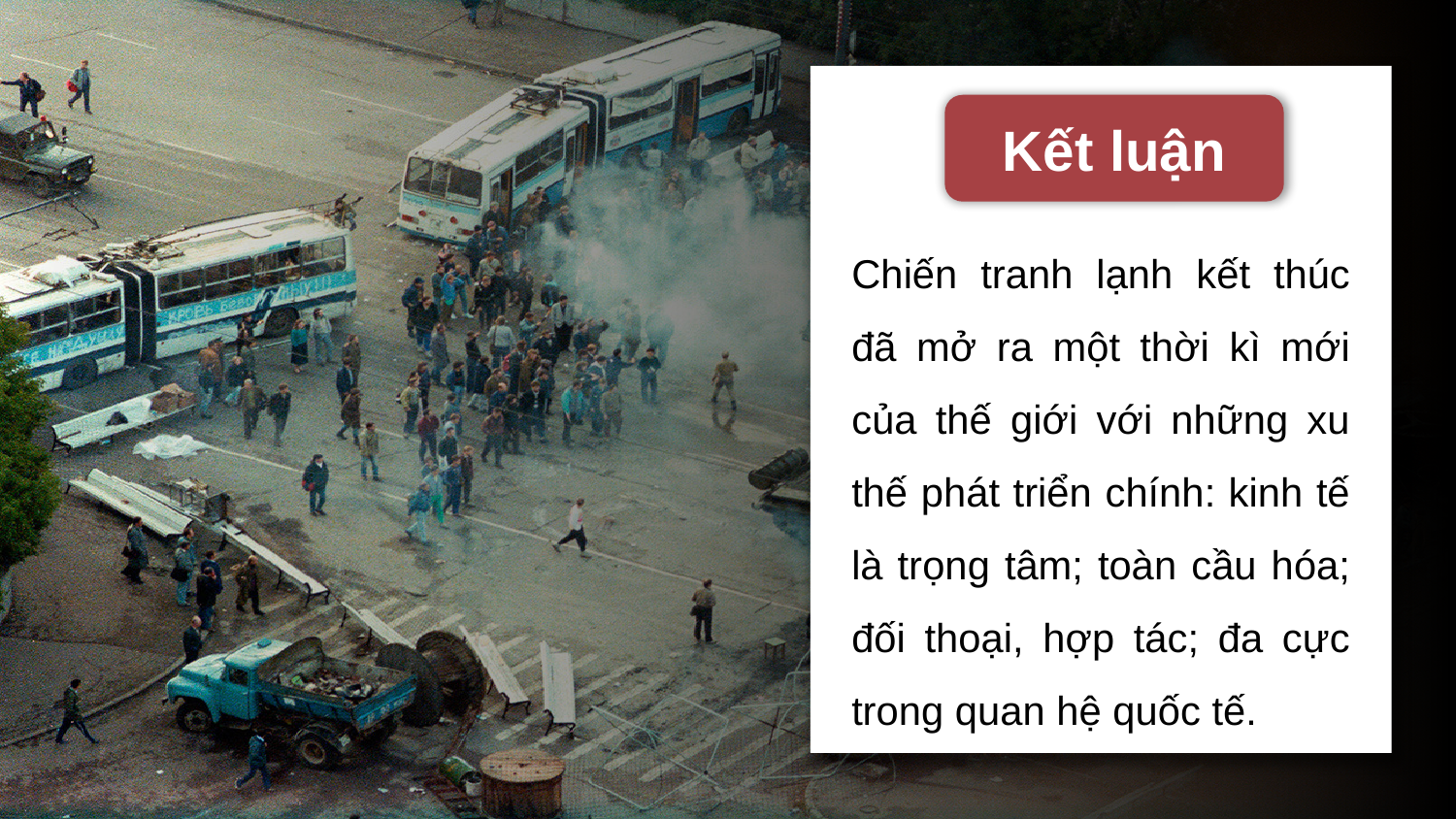

Kết luận
Chiến tranh lạnh kết thúc đã mở ra một thời kì mới của thế giới với những xu thế phát triển chính: kinh tế là trọng tâm; toàn cầu hóa; đối thoại, hợp tác; đa cực trong quan hệ quốc tế.